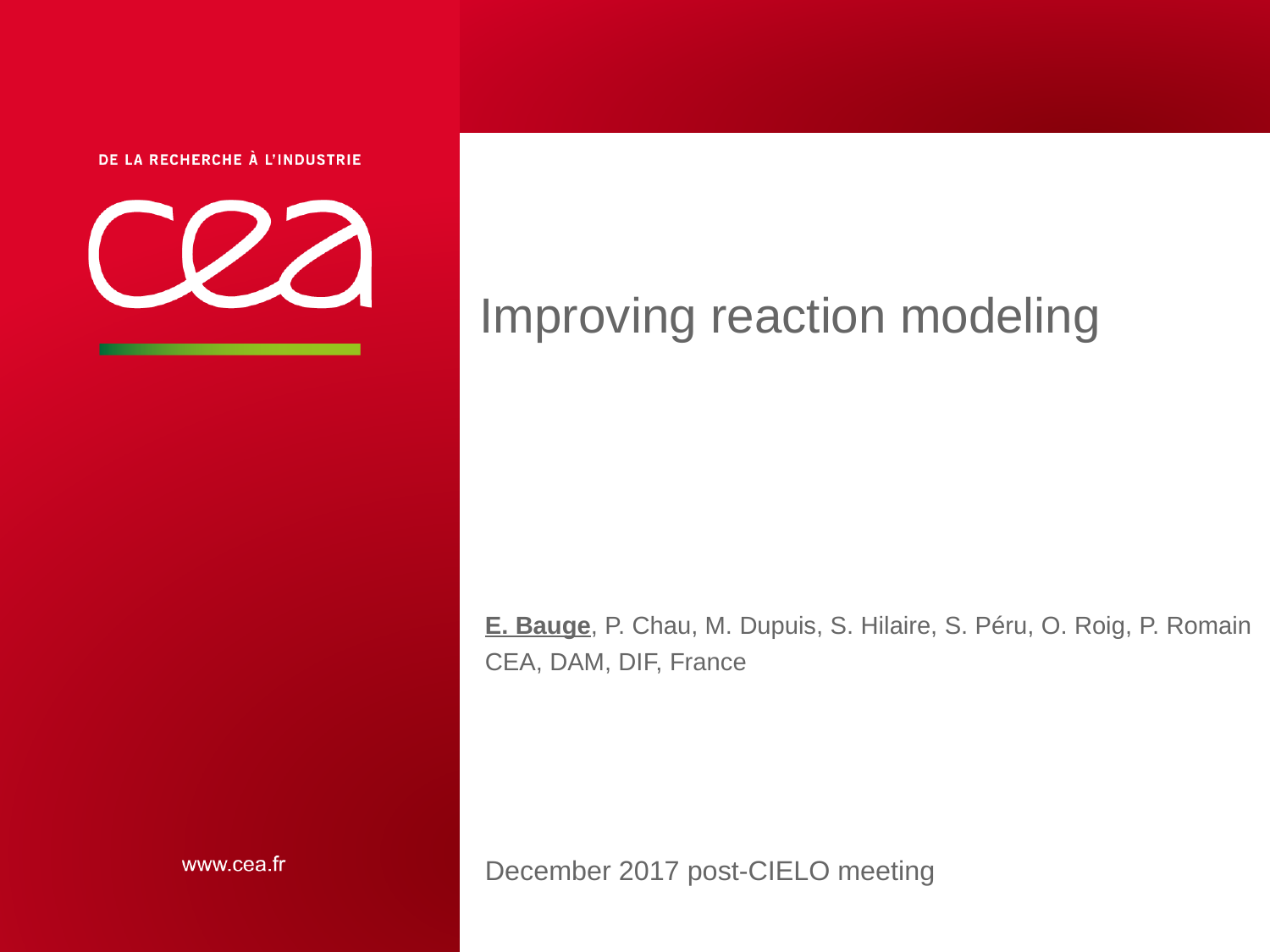

# Improving reaction modeling
E. Bauge, P. Chau, M. Dupuis, S. Hilaire, S. Péru, O. Roig, P. Romain
CEA, DAM, DIF, France
December 2017 post-CIELO meeting
|  PAGE 1
18 décembre 2017
CEA | 10 AVRIL 2012